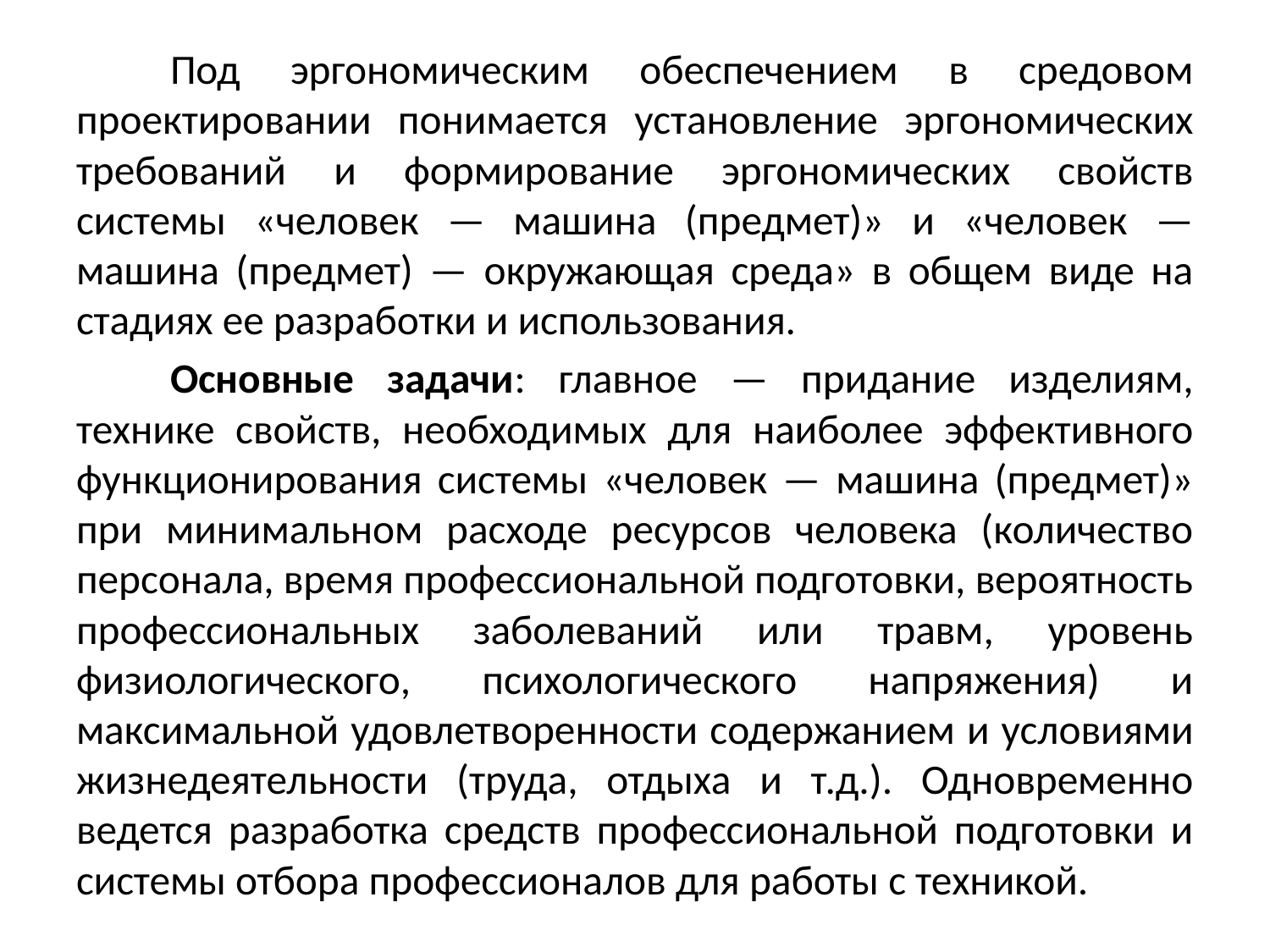

Под эргономическим обеспечением в средовом проектировании понимается установление эргономических требований и формирование эргономических свойств системы «человек — машина (предмет)» и «человек — машина (предмет) — окружающая среда» в общем виде на стадиях ее разработки и использования.
	Основные задачи: главное — придание изделиям, технике свойств, необходимых для наиболее эффективного функционирования системы «человек — машина (предмет)» при минимальном расходе ресурсов человека (количество персонала, время профессиональной подготовки, вероятность профессиональных заболеваний или травм, уровень физиологического, психологического напряжения) и максимальной удовлетворенности содержанием и условиями жизнедеятельности (труда, отдыха и т.д.). Одновременно ведется разработка средств профессиональной подготовки и системы отбора профессионалов для работы с техникой.